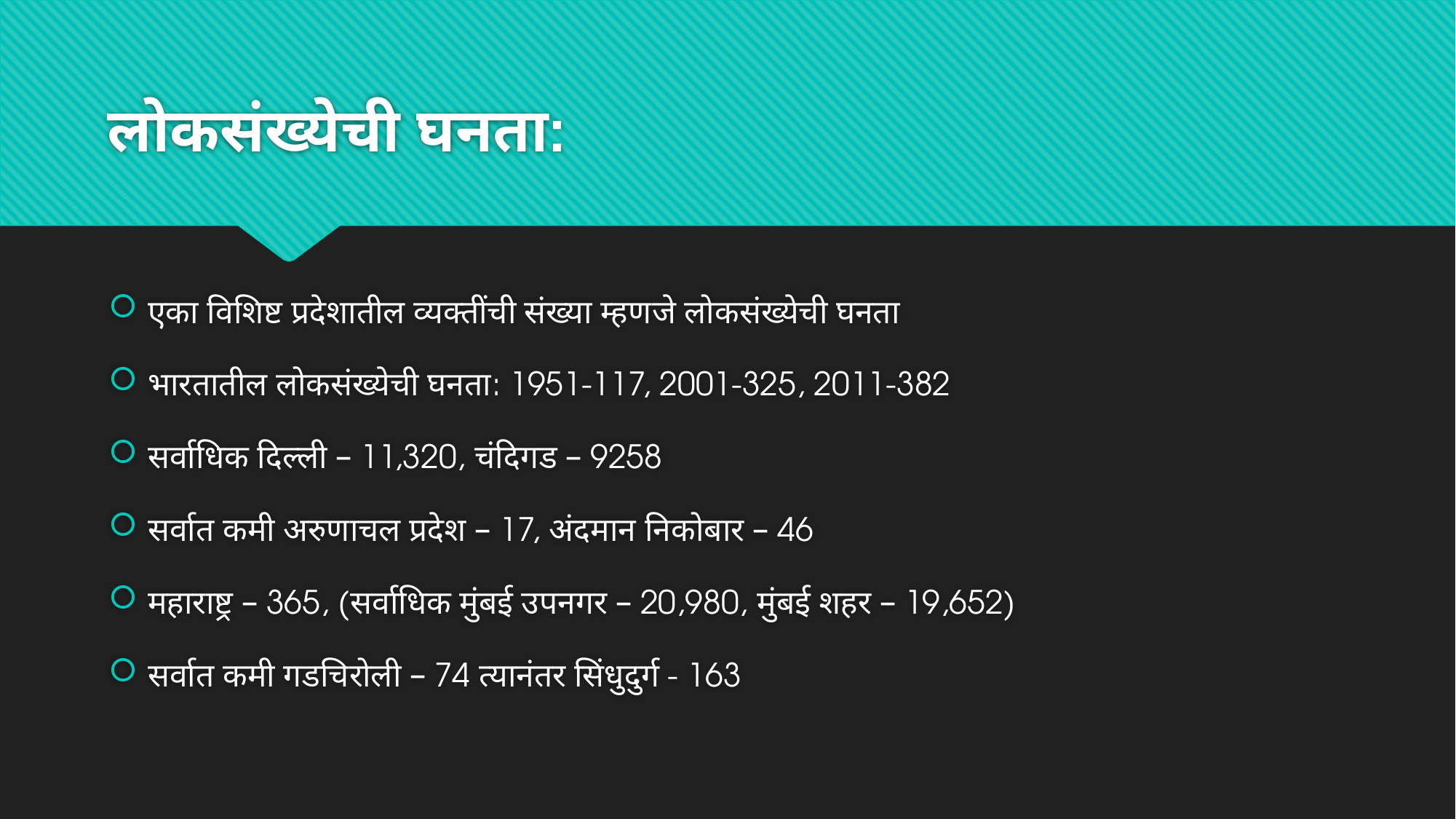

# लोकसंख्येची घनता:
एका विशिष्ट प्रदेशातील व्यक्तींची संख्या म्हणजे लोकसंख्येची घनता
भारतातील लोकसंख्येची घनता: 1951-117, 2001-325, 2011-382
सर्वाधिक दिल्ली – 11,320, चंदिगड – 9258
सर्वात कमी अरुणाचल प्रदेश – 17, अंदमान निकोबार – 46
महाराष्ट्र – 365, (सर्वाधिक मुंबई उपनगर – 20,980, मुंबई शहर – 19,652)
सर्वात कमी गडचिरोली – 74 त्यानंतर सिंधुदुर्ग - 163